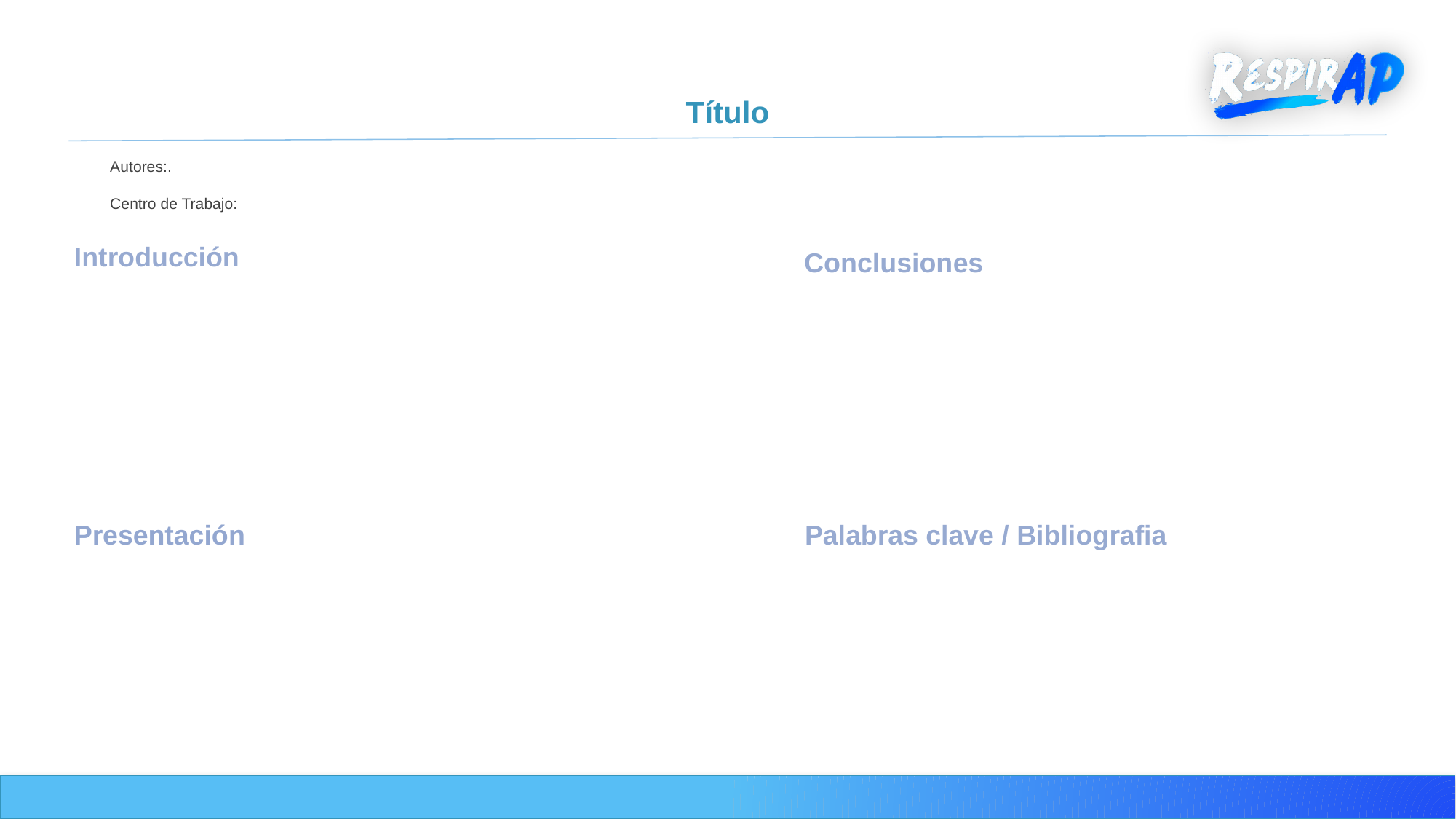

Título
Autores:.

Centro de Trabajo:
Introducción
Conclusiones

Presentación
Palabras clave / Bibliografia